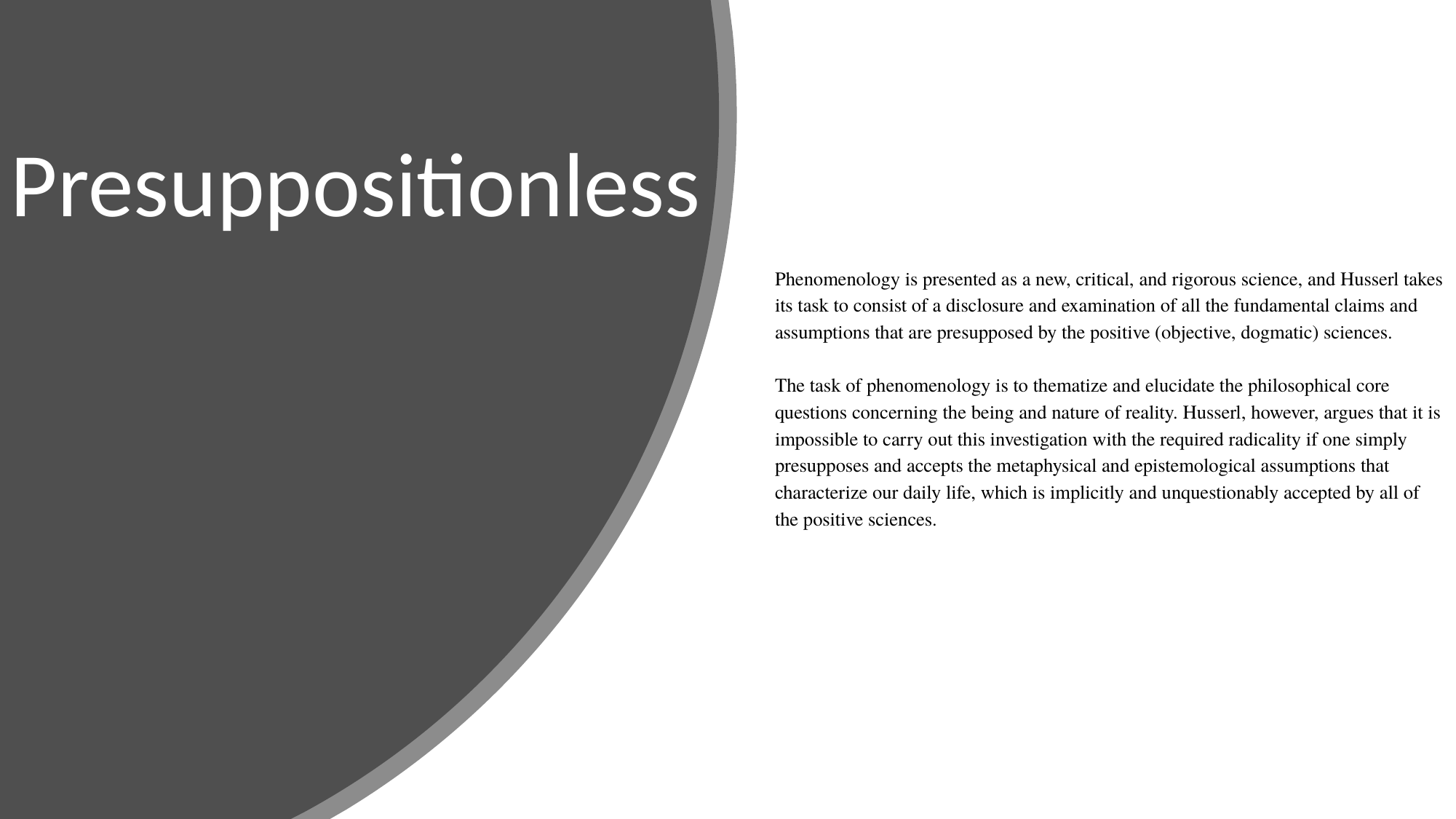

Presuppositionless
# Phenomenology is presented as a new, critical, and rigorous science, and Husserl takes its task to consist of a disclosure and examination of all the fundamental claims and assumptions that are presupposed by the positive (objective, dogmatic) sciences. The task of phenomenology is to thematize and elucidate the philosophical core questions concerning the being and nature of reality. Husserl, however, argues that it is impossible to carry out this investigation with the required radicality if one simply presupposes and accepts the metaphysical and epistemological assumptions that characterize our daily life, which is implicitly and unquestionably accepted by all of the positive sciences.